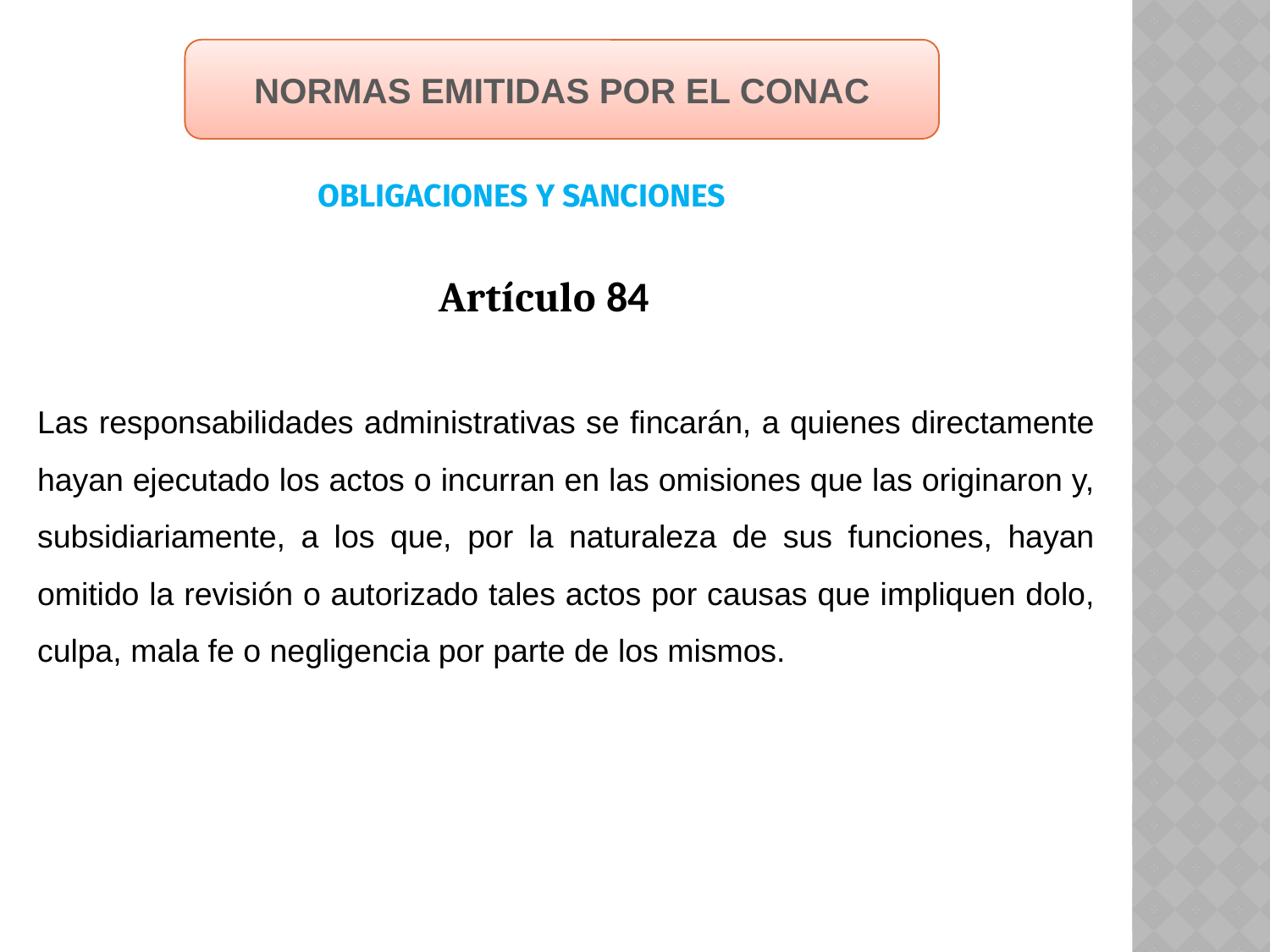

NORMAS EMITIDAS POR EL CONAC
OBLIGACIONES Y SANCIONES
Artículo 84
Las responsabilidades administrativas se fincarán, a quienes directamente hayan ejecutado los actos o incurran en las omisiones que las originaron y, subsidiariamente, a los que, por la naturaleza de sus funciones, hayan omitido la revisión o autorizado tales actos por causas que impliquen dolo, culpa, mala fe o negligencia por parte de los mismos.